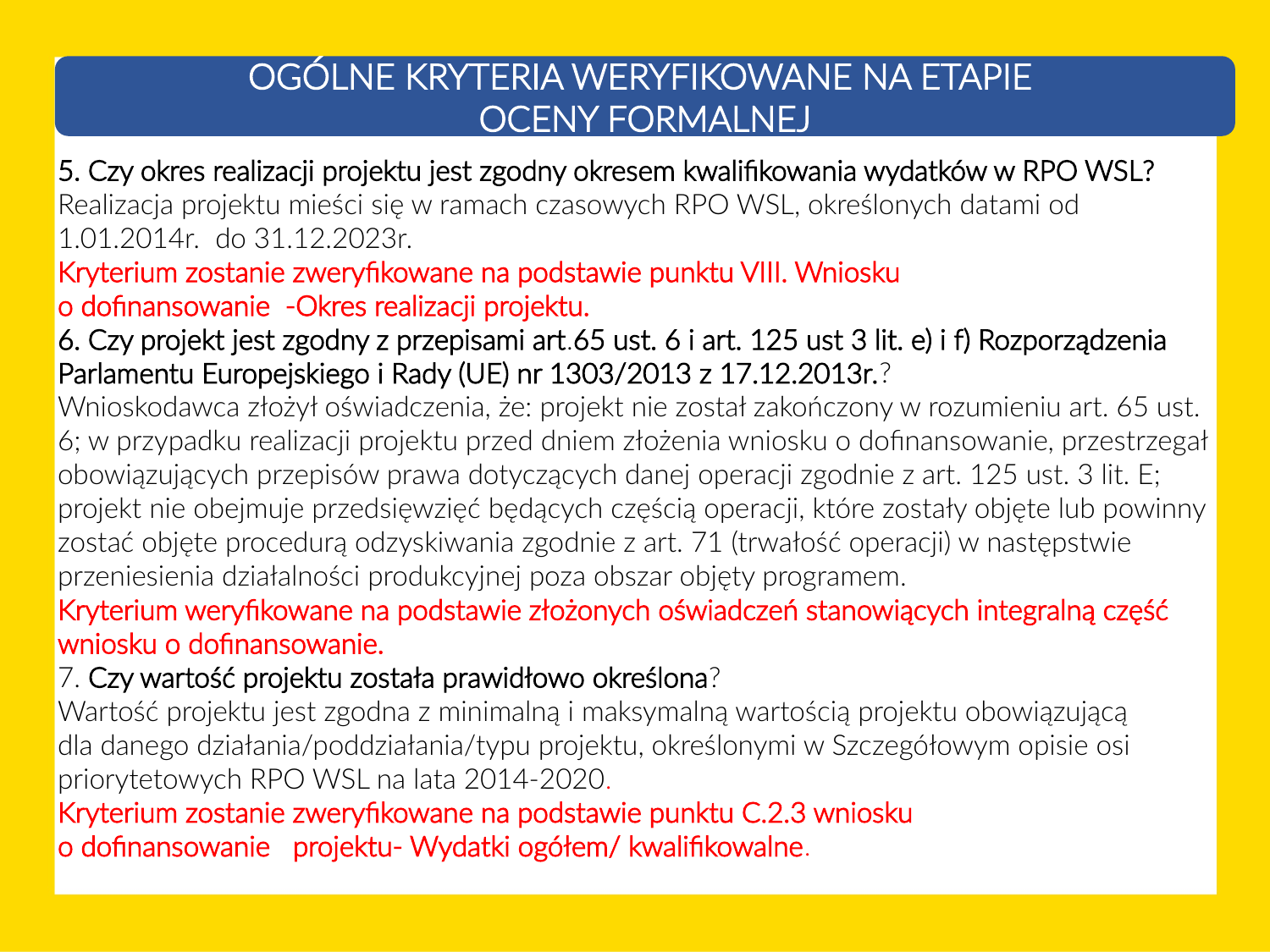

OGÓLNE KRYTERIA WERYFIKOWANE NA ETAPIE
OCENY FORMALNEJ
5. Czy okres realizacji projektu jest zgodny okresem kwalifikowania wydatków w RPO WSL?  Realizacja projektu mieści się w ramach czasowych RPO WSL, określonych datami od 1.01.2014r.  do 31.12.2023r.
Kryterium zostanie zweryfikowane na podstawie punktu VIII. Wniosku
o dofinansowanie  -Okres realizacji projektu.
6. Czy projekt jest zgodny z przepisami art.65 ust. 6 i art. 125 ust 3 lit. e) i f) Rozporządzenia Parlamentu Europejskiego i Rady (UE) nr 1303/2013 z 17.12.2013r.?
Wnioskodawca złożył oświadczenia, że: projekt nie został zakończony w rozumieniu art. 65 ust. 6; w przypadku realizacji projektu przed dniem złożenia wniosku o dofinansowanie, przestrzegał obowiązujących przepisów prawa dotyczących danej operacji zgodnie z art. 125 ust. 3 lit. E; projekt nie obejmuje przedsięwzięć będących częścią operacji, które zostały objęte lub powinny zostać objęte procedurą odzyskiwania zgodnie z art. 71 (trwałość operacji) w następstwie przeniesienia działalności produkcyjnej poza obszar objęty programem.
Kryterium weryfikowane na podstawie złożonych oświadczeń stanowiących integralną część wniosku o dofinansowanie.
7. Czy wartość projektu została prawidłowo określona?
Wartość projektu jest zgodna z minimalną i maksymalną wartością projektu obowiązującą
dla danego działania/poddziałania/typu projektu, określonymi w Szczegółowym opisie osi priorytetowych RPO WSL na lata 2014-2020.
Kryterium zostanie zweryfikowane na podstawie punktu C.2.3 wniosku
o dofinansowanie   projektu- Wydatki ogółem/ kwalifikowalne.